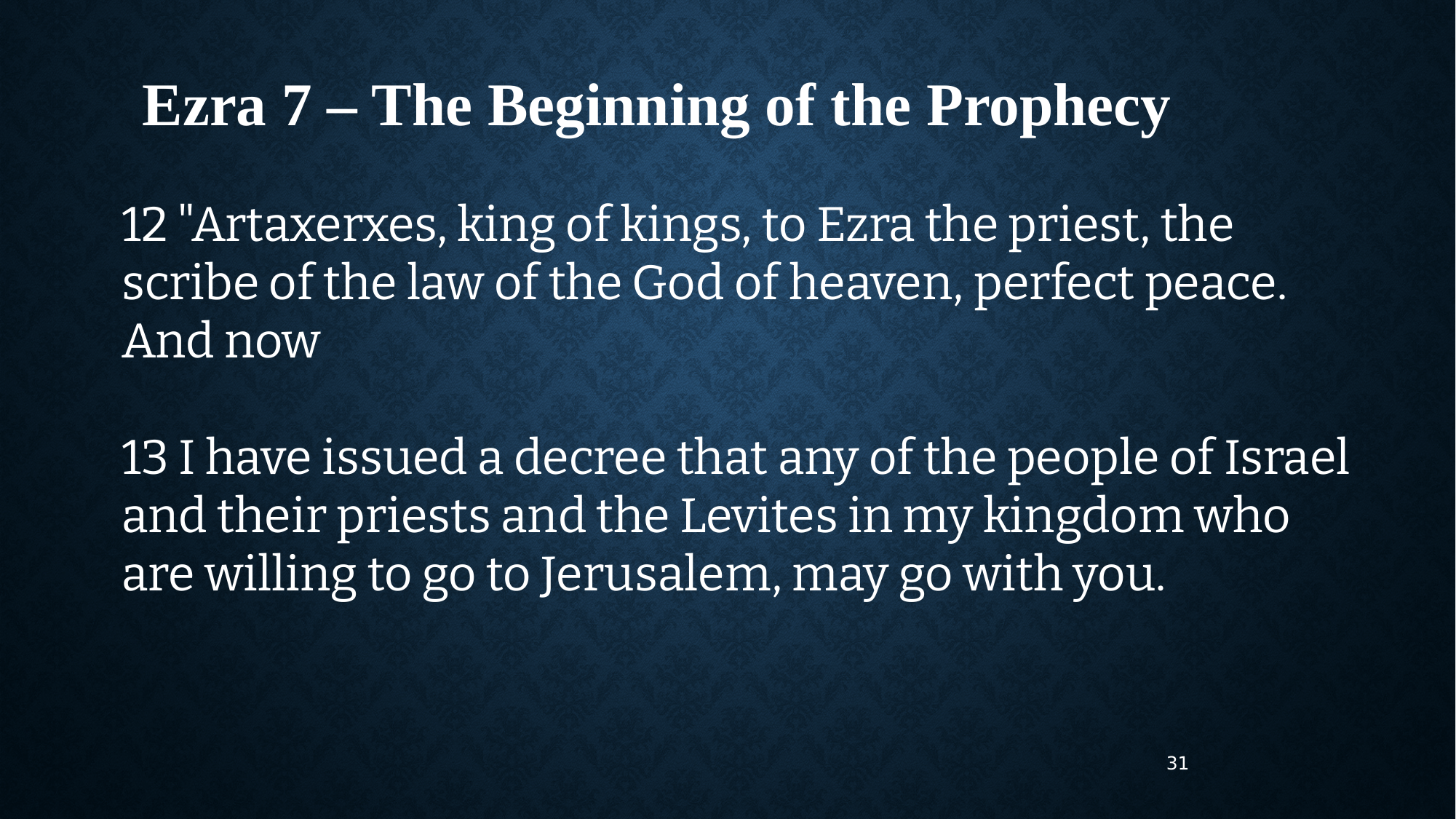

Ezra 7 – The Beginning of the Prophecy
12 "Artaxerxes, king of kings, to Ezra the priest, the scribe of the law of the God of heaven, perfect peace. And now

13 I have issued a decree that any of the people of Israel and their priests and the Levites in my kingdom who are willing to go to Jerusalem, may go with you.

31